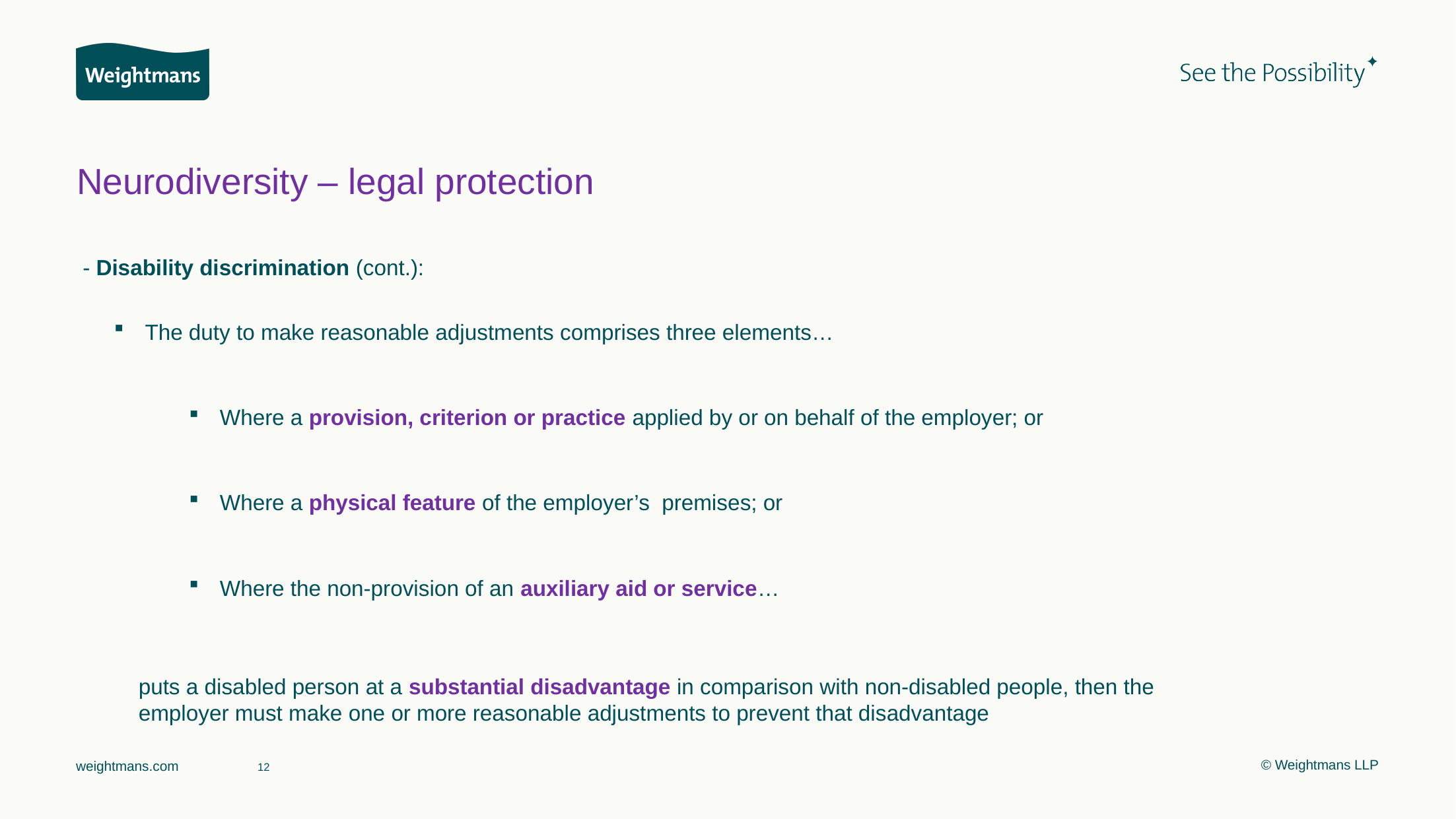

# Neurodiversity – legal protection

 - Disability discrimination (cont.):

The duty to make reasonable adjustments comprises three elements…

Where a provision, criterion or practice applied by or on behalf of the employer; or

Where a physical feature of the employer’s  premises; or

Where the non-provision of an auxiliary aid or service…

    puts a disabled person at a substantial disadvantage in comparison with non-disabled people, then the
    employer must make one or more reasonable adjustments to prevent that disadvantage